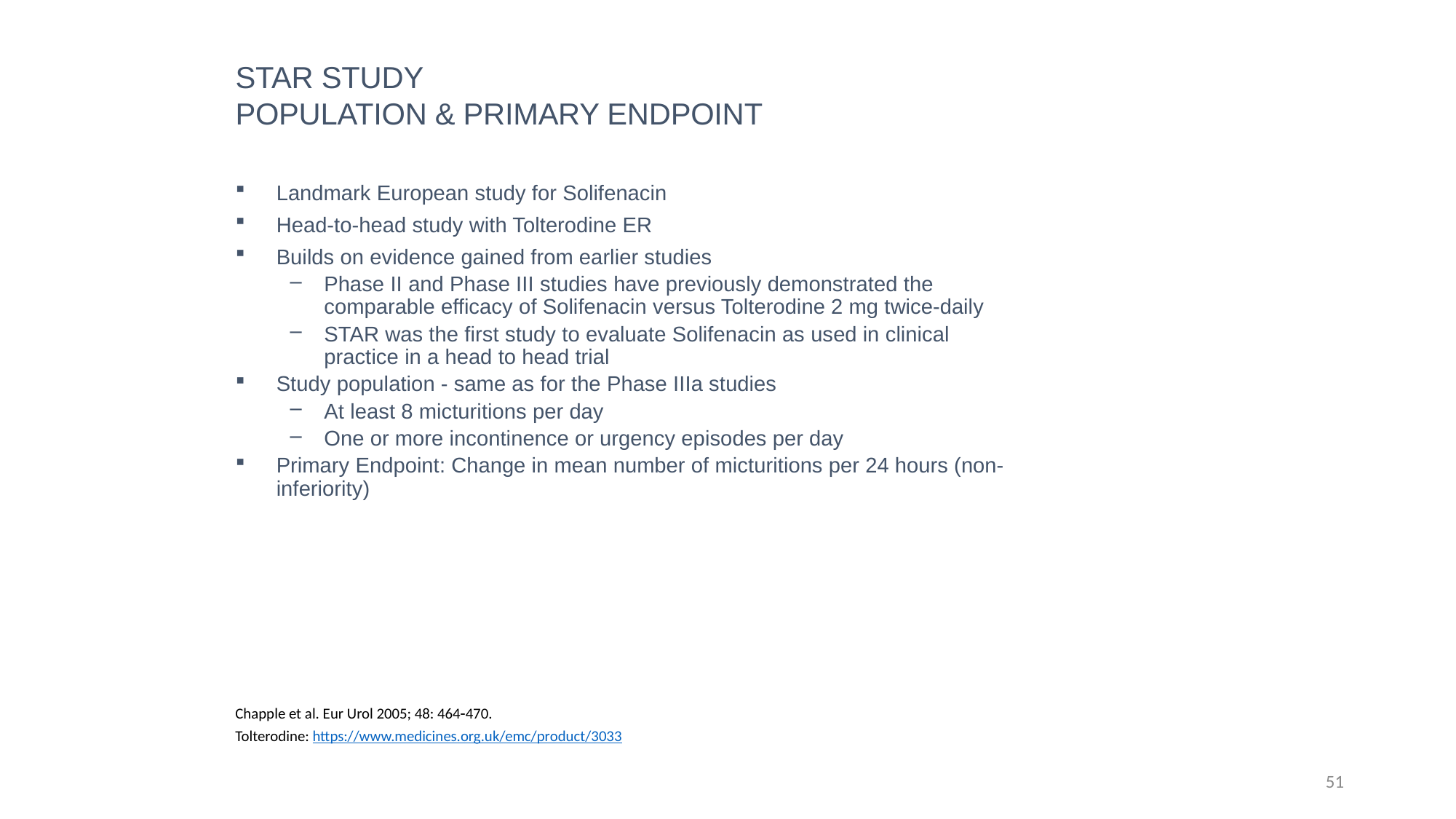

STAR Study
Population & Primary endpoint
Landmark European study for Solifenacin
Head-to-head study with Tolterodine ER
Builds on evidence gained from earlier studies
Phase II and Phase III studies have previously demonstrated the comparable efficacy of Solifenacin versus Tolterodine 2 mg twice-daily
STAR was the first study to evaluate Solifenacin as used in clinical practice in a head to head trial
Study population - same as for the Phase IIIa studies
At least 8 micturitions per day
One or more incontinence or urgency episodes per day
Primary Endpoint: Change in mean number of micturitions per 24 hours (non-inferiority)

Chapple et al. Eur Urol 2005; 48: 464−470.
Tolterodine: https://www.medicines.org.uk/emc/product/3033

51